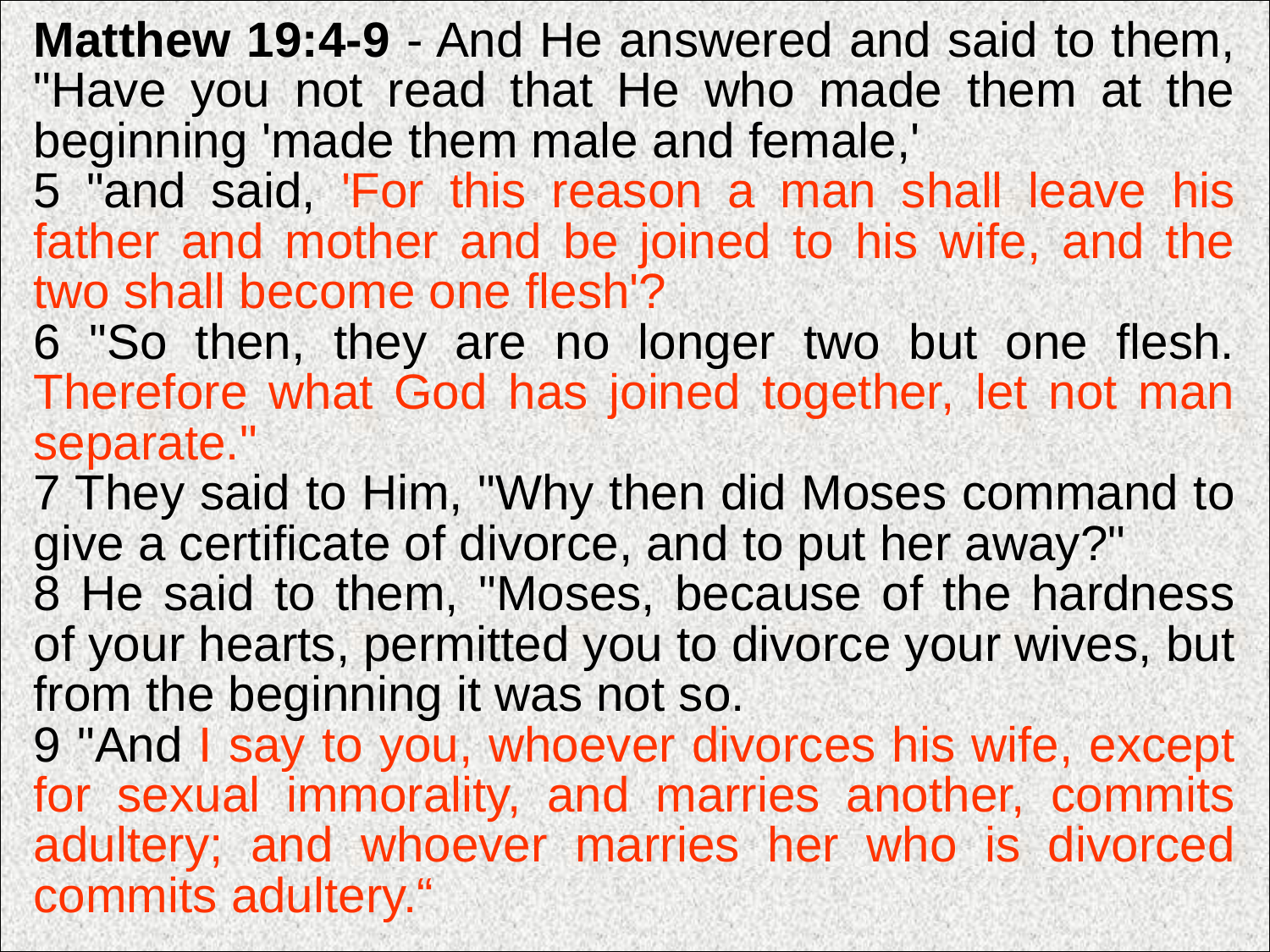

Matthew 19:4-9 - And He answered and said to them, "Have you not read that He who made them at the beginning 'made them male and female,'
5 "and said, 'For this reason a man shall leave his father and mother and be joined to his wife, and the two shall become one flesh'?
6 "So then, they are no longer two but one flesh. Therefore what God has joined together, let not man separate."
7 They said to Him, "Why then did Moses command to give a certificate of divorce, and to put her away?"
8 He said to them, "Moses, because of the hardness of your hearts, permitted you to divorce your wives, but from the beginning it was not so.
9 "And I say to you, whoever divorces his wife, except for sexual immorality, and marries another, commits adultery; and whoever marries her who is divorced commits adultery.“